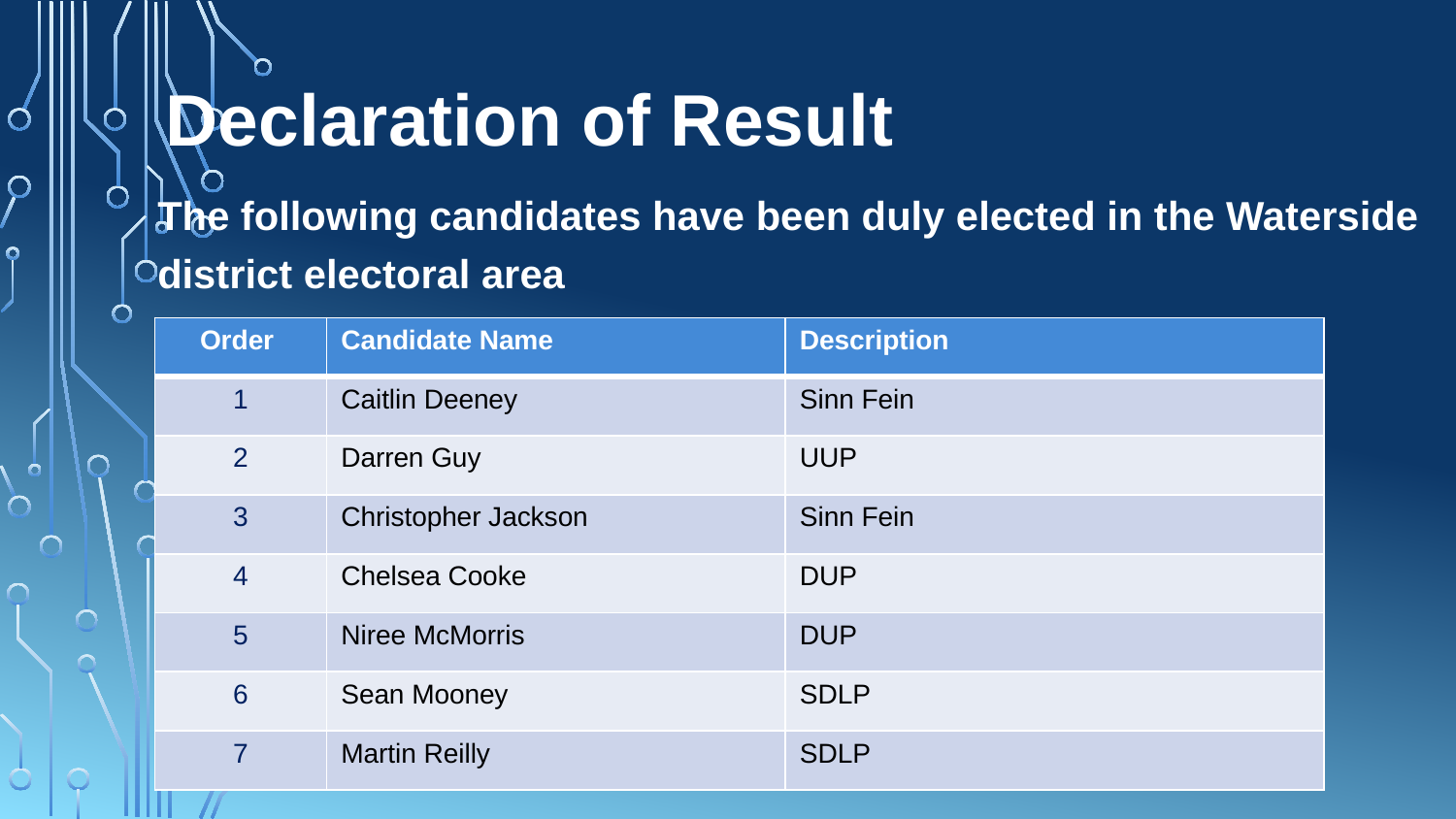

# Declaration of Result
The following candidates have been duly elected in the Waterside district electoral area

| Order | Candidate Name | Description |
| --- | --- | --- |
| 1 | Caitlin Deeney | Sinn Fein |
| 2 | Darren Guy | UUP |
| 3 | Christopher Jackson | Sinn Fein |
| 4 | Chelsea Cooke | DUP |
| 5 | Niree McMorris | DUP |
| 6 | Sean Mooney | SDLP |
| 7 | Martin Reilly | SDLP |